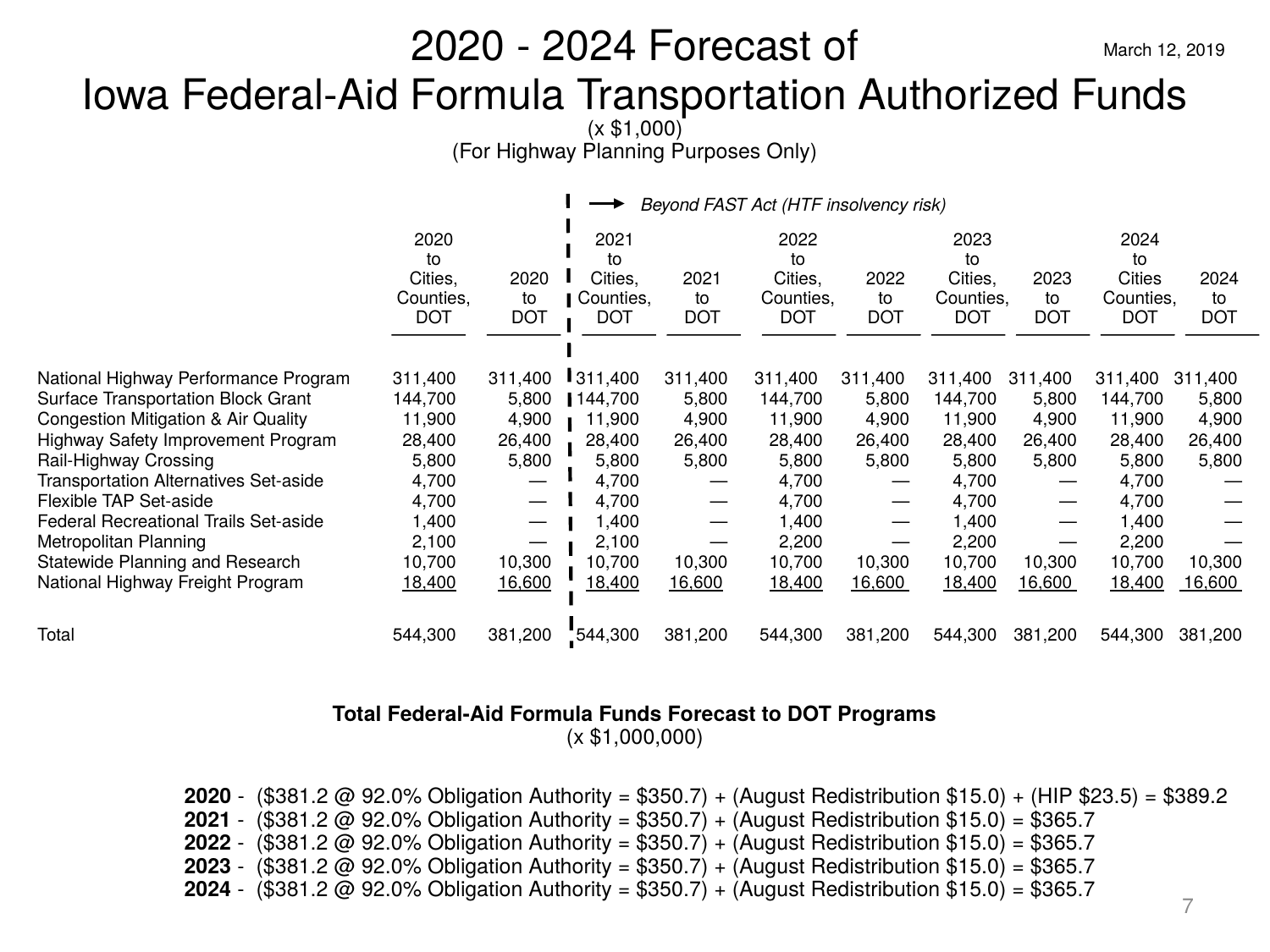

2020 - 2024 Forecast of
Iowa Federal-Aid Formula Transportation Authorized Funds
(x $1,000)
(For Highway Planning Purposes Only)
March 12, 2019
Beyond FAST Act (HTF insolvency risk)

	2020		2021		2022		2023		2024
	to		to		to		to		to
	Cities,	2020	Cities,	2021	Cities,	2022	Cities,	2023	Cities	2024
	Counties,	to	Counties,	to	Counties,	to	Counties,	to	Counties,	to
	DOT	DOT	DOT	DOT	DOT	DOT	DOT	DOT	DOT	DOT

	National Highway Performance Program	311,400	311,400	311,400	311,400	 311,400 	 311,400 	 311,400 	 311,400 	 311,400 	 311,400
	Surface Transportation Block Grant	144,700	5,800	144,700	5,800	144,700	5,800	144,700	5,800	144,700	5,800
	Congestion Mitigation & Air Quality                  	11,900	4,900	11,900	4,900	11,900	4,900	11,900	4,900	11,900	4,900
	Highway Safety Improvement Program	28,400	26,400	28,400	26,400	28,400	26,400	28,400	26,400	28,400	26,400
	Rail-Highway Crossing	5,800	5,800	5,800	5,800	5,800	5,800	5,800	5,800	5,800	5,800
	Transportation Alternatives Set-aside	4,700	 — 	4,700	 —	4,700	 —	4,700	 —	4,700	 —
	Flexible TAP Set-aside	4,700	 — 	4,700	 —	4,700	 —	4,700	 —	4,700	 —
	Federal Recreational Trails Set-aside	1,400	 — 	1,400	 —	1,400	 —	1,400	 —	1,400	 —
	Metropolitan Planning	  2,100	— 	2,100	 —	2,200	 —	2,200	 —	2,200	 —
	Statewide Planning and Research 	10,700	10,300	10,700	10,300	10,700	10,300	10,700	10,300	10,700	10,300
	National Highway Freight Program	18,400	16,600	18,400	16,600 	18,400	16,600 	18,400	16,600 	18,400	 16,600

	Total		544,300	   381,200	544,300	381,200	544,300	381,200	544,300	381,200	544,300	381,200

Total Federal-Aid Formula Funds Forecast to DOT Programs
(x $1,000,000)

 	   2020 -  ($381.2 @ 92.0% Obligation Authority = $350.7) + (August Redistribution $15.0) + (HIP $23.5) = $389.2
  2021 -  ($381.2 @ 92.0% Obligation Authority = $350.7) + (August Redistribution $15.0) = $365.7
  2022 -  ($381.2 @ 92.0% Obligation Authority = $350.7) + (August Redistribution $15.0) = $365.7
  2023 -  ($381.2 @ 92.0% Obligation Authority = $350.7) + (August Redistribution $15.0) = $365.7
  2024 -  ($381.2 @ 92.0% Obligation Authority = $350.7) + (August Redistribution $15.0) = $365.7
7